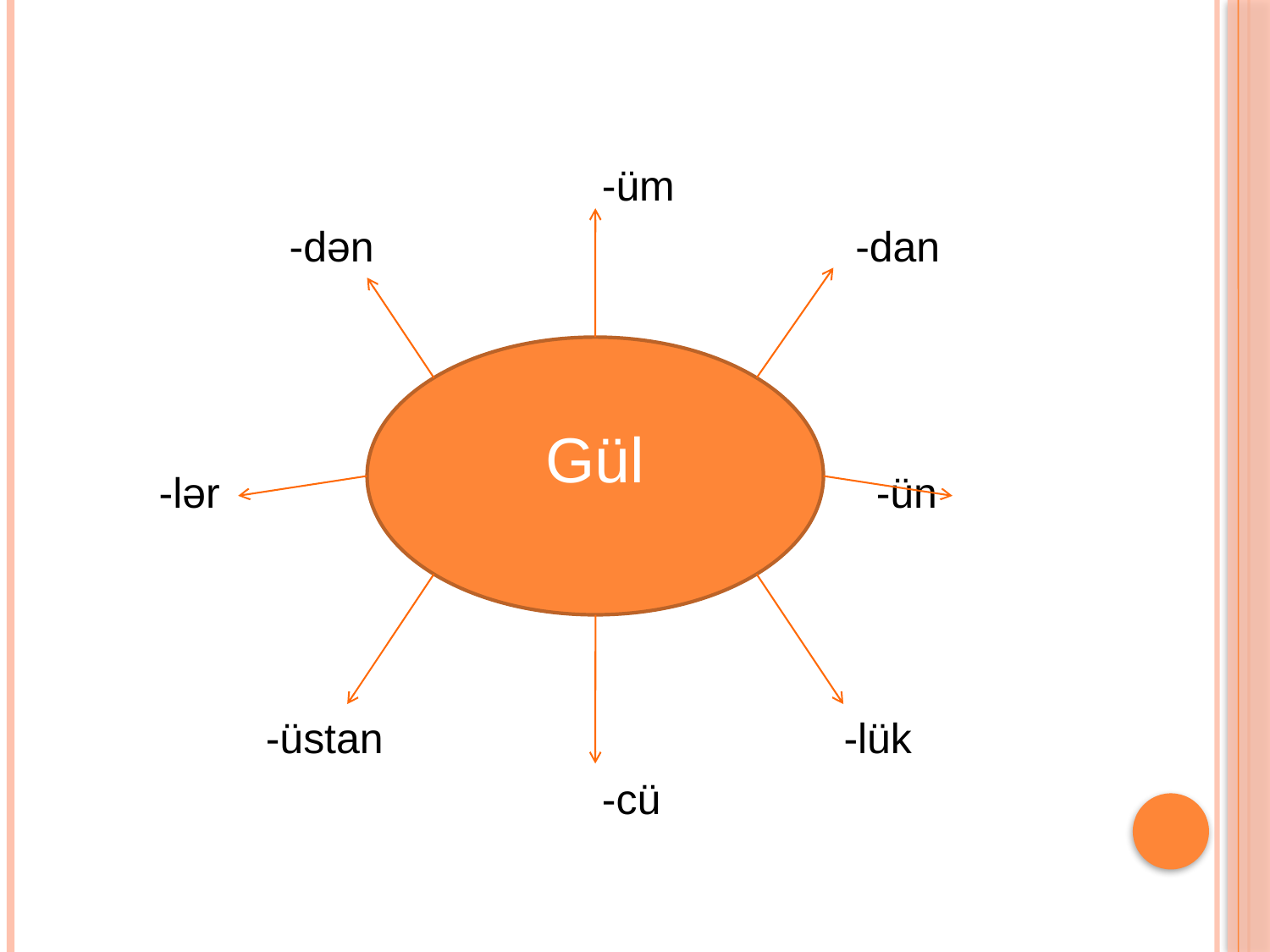

-üm
                  -dən			         -dan

       -lər						-ün

                -üstan                                       -lük
 				         -cü

Gül